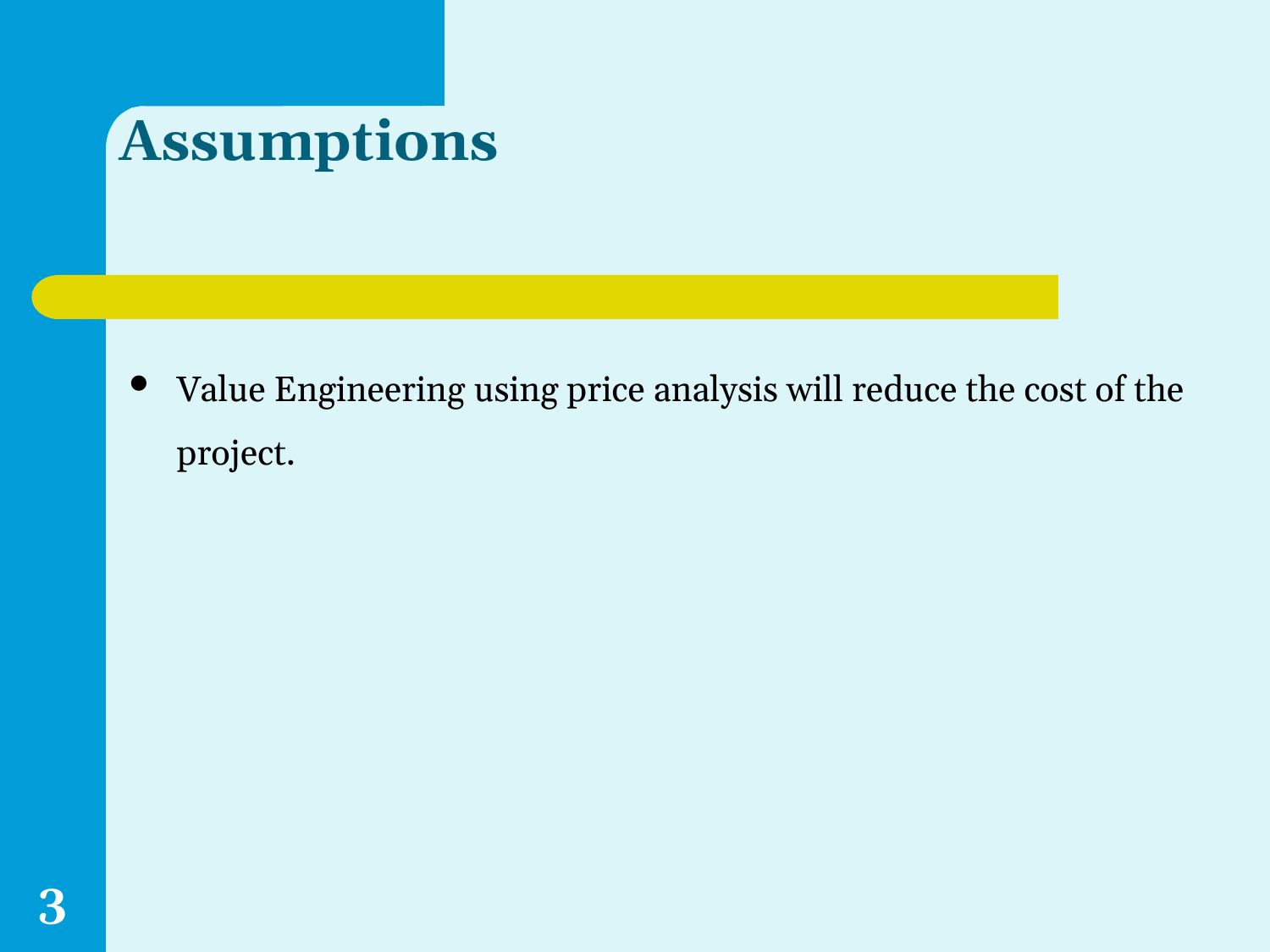

# Assumptions
Value Engineering using price analysis will reduce the cost of the project.
3